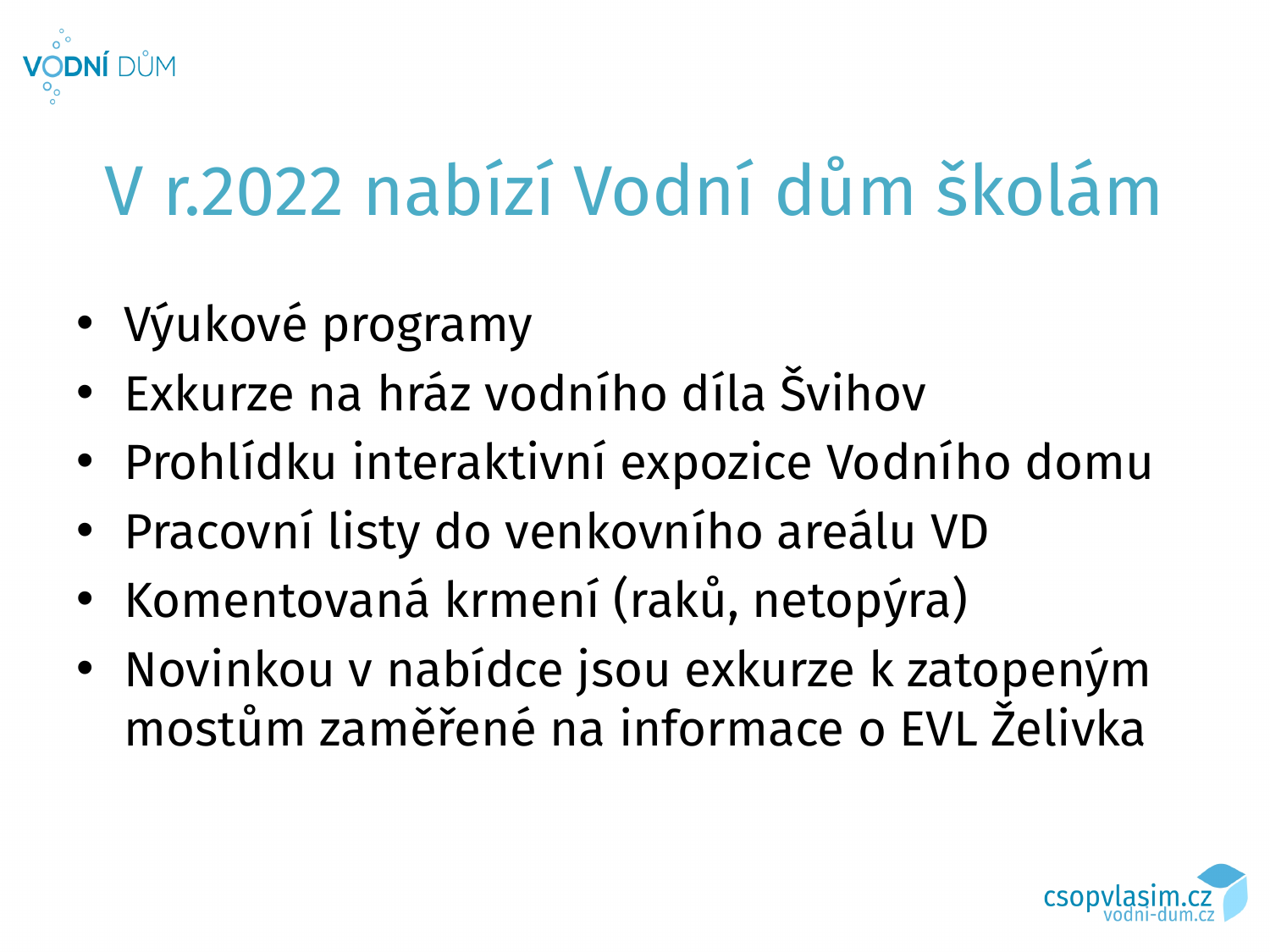

# V r.2022 nabízí Vodní dům školám
Výukové programy
Exkurze na hráz vodního díla Švihov
Prohlídku interaktivní expozice Vodního domu
Pracovní listy do venkovního areálu VD
Komentovaná krmení (raků, netopýra)
Novinkou v nabídce jsou exkurze k zatopeným mostům zaměřené na informace o EVL Želivka